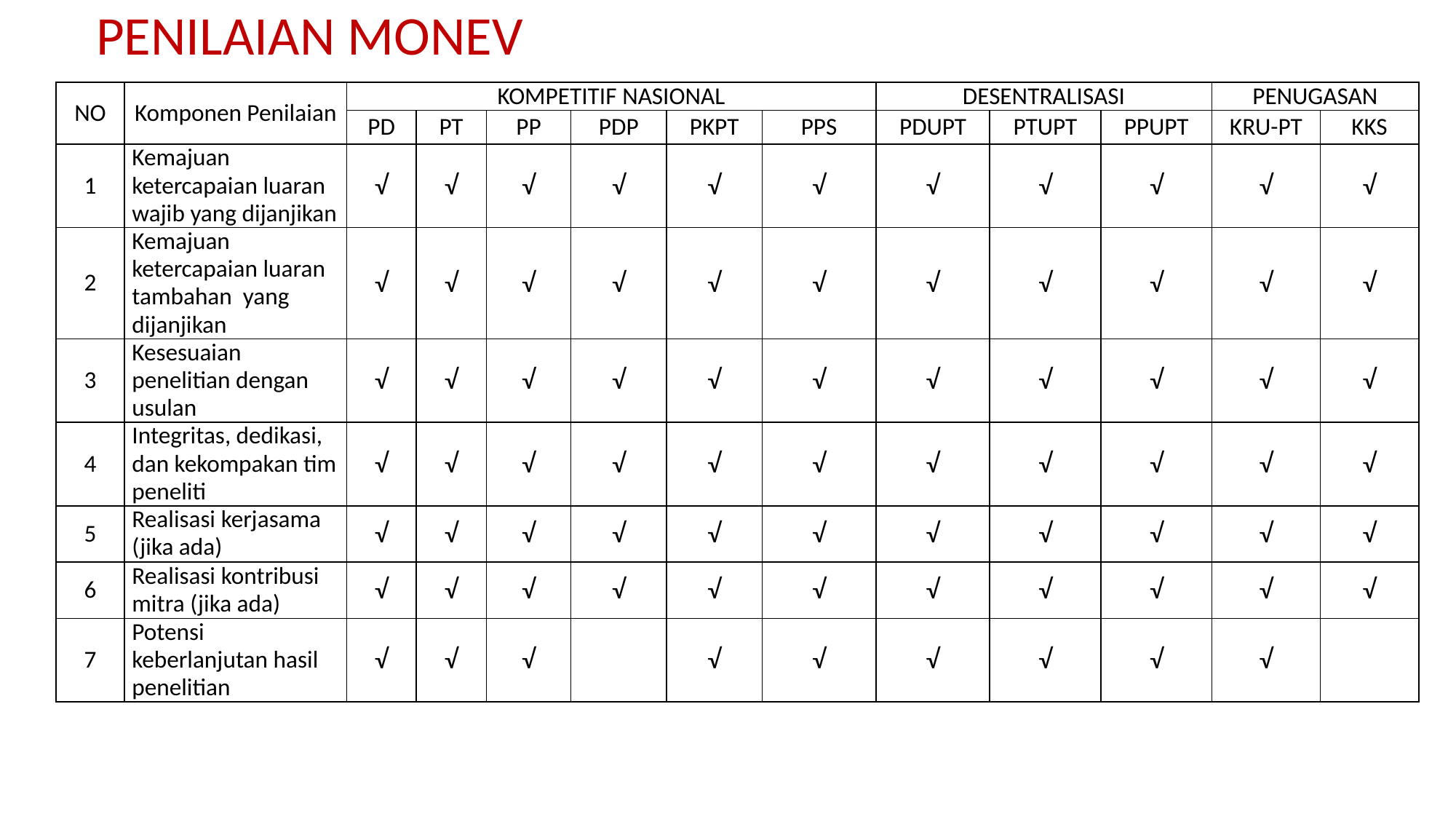

PENILAIAN MONEV
| NO | Komponen Penilaian | KOMPETITIF NASIONAL |  |  |  |  |  | DESENTRALISASI |  |  | PENUGASAN |  |
| --- | --- | --- | --- | --- | --- | --- | --- | --- | --- | --- | --- | --- |
|  |  | PD | PT | PP | PDP | PKPT | PPS | PDUPT | PTUPT | PPUPT | KRU-PT | KKS |
| 1 | Kemajuan ketercapaian luaran wajib yang dijanjikan | √ | √ | √ | √ | √ | √ | √ | √ | √ | √ | √ |
| 2 | Kemajuan ketercapaian luaran tambahan yang dijanjikan | √ | √ | √ | √ | √ | √ | √ | √ | √ | √ | √ |
| 3 | Kesesuaian penelitian dengan usulan | √ | √ | √ | √ | √ | √ | √ | √ | √ | √ | √ |
| 4 | Integritas, dedikasi, dan kekompakan tim peneliti | √ | √ | √ | √ | √ | √ | √ | √ | √ | √ | √ |
| 5 | Realisasi kerjasama (jika ada) | √ | √ | √ | √ | √ | √ | √ | √ | √ | √ | √ |
| 6 | Realisasi kontribusi mitra (jika ada) | √ | √ | √ | √ | √ | √ | √ | √ | √ | √ | √ |
| 7 | Potensi keberlanjutan hasil penelitian | √ | √ | √ |  | √ | √ | √ | √ | √ | √ |  |